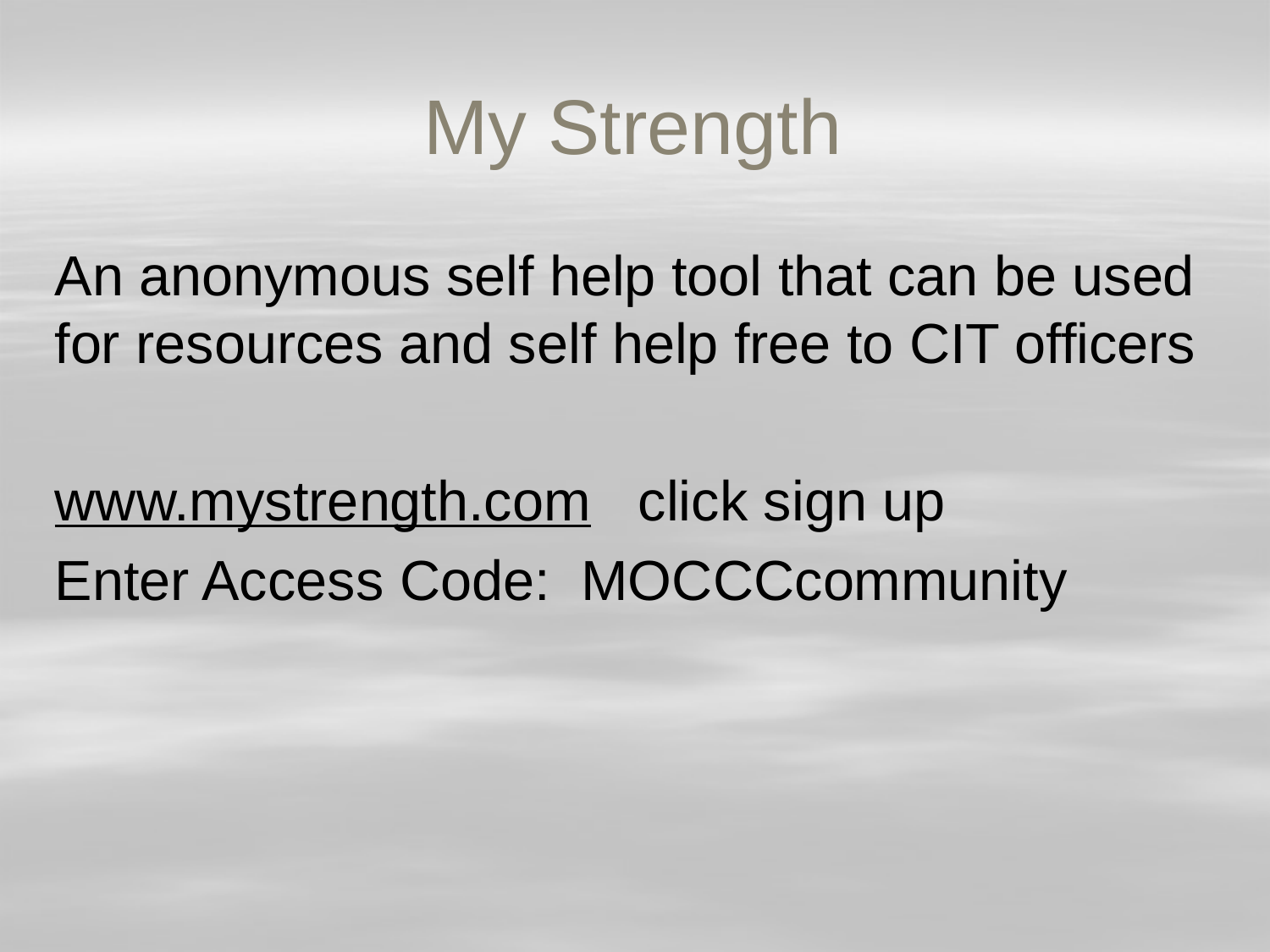

# My Strength
An anonymous self help tool that can be used for resources and self help free to CIT officers

www.mystrength.com   click sign up
Enter Access Code:  MOCCCcommunity